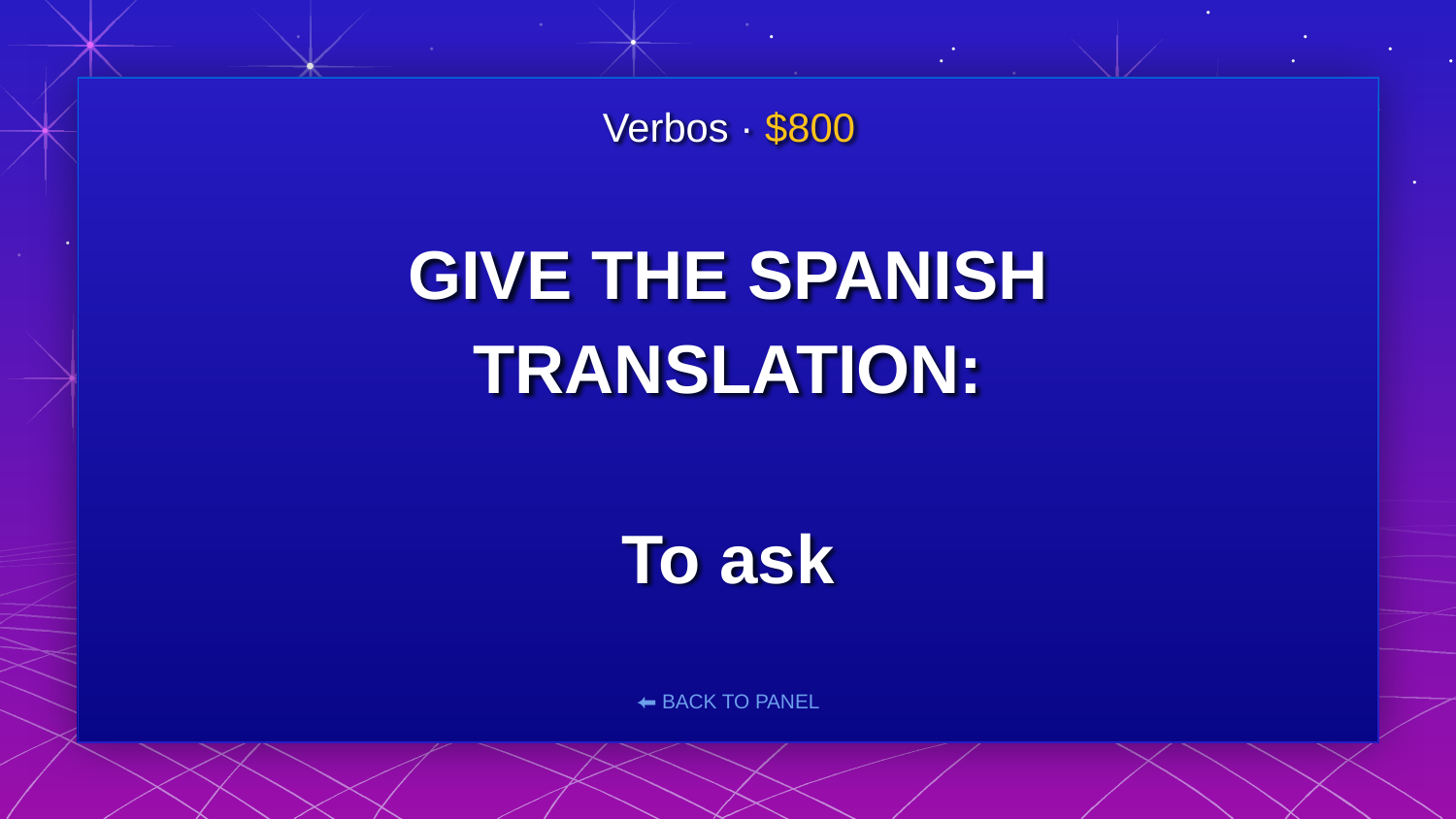

Verbos · $800
# GIVE THE SPANISH TRANSLATION: To ask